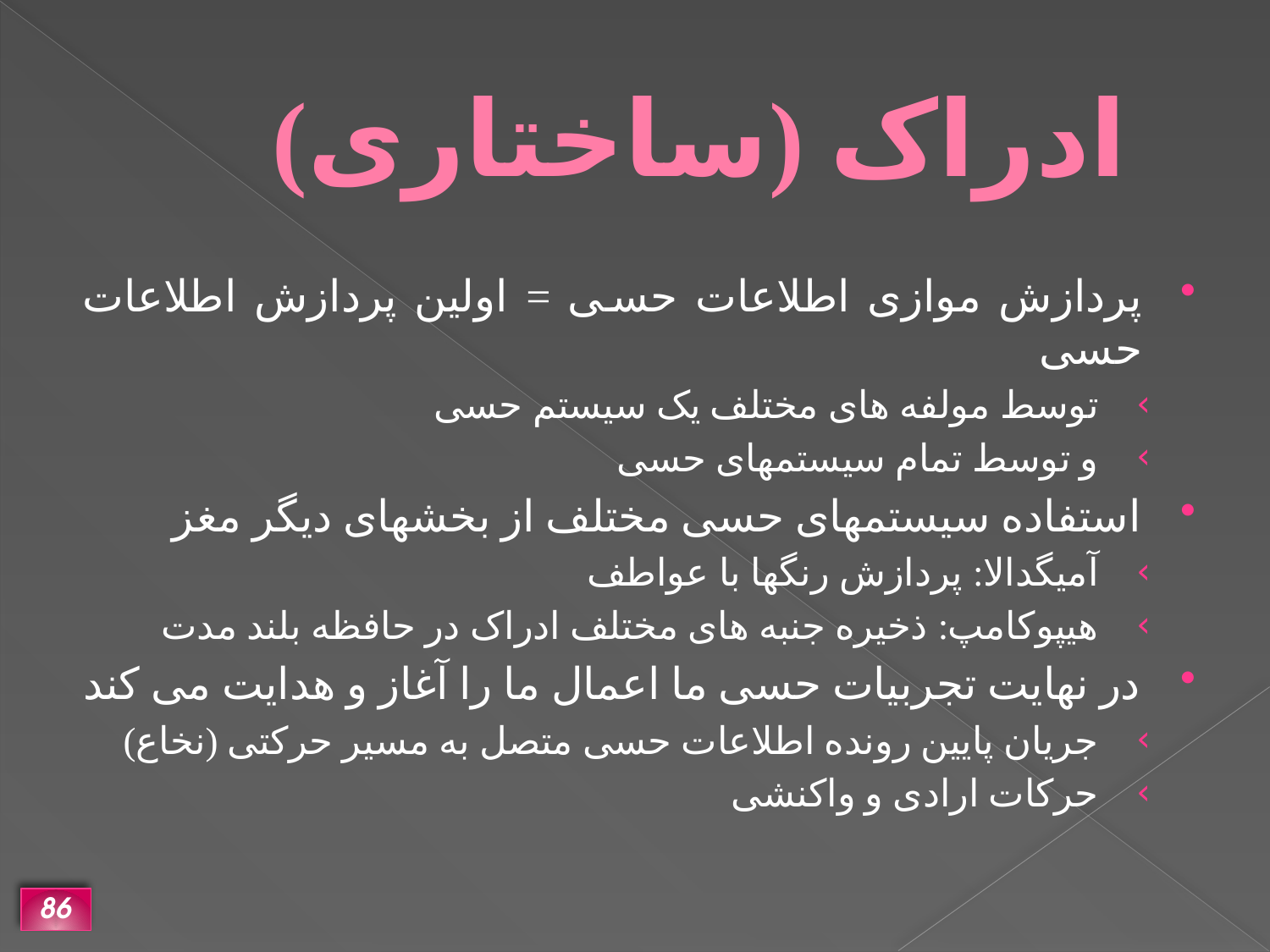

# ادراک (ساختاری)
پردازش موازی اطلاعات حسی = اولین پردازش اطلاعات حسی
توسط مولفه های مختلف یک سیستم حسی
و توسط تمام سیستمهای حسی
استفاده سیستمهای حسی مختلف از بخشهای دیگر مغز
آمیگدالا: پردازش رنگها با عواطف
هیپوکامپ: ذخیره جنبه های مختلف ادراک در حافظه بلند مدت
در نهایت تجربیات حسی ما اعمال ما را آغاز و هدایت می کند
جریان پایین رونده اطلاعات حسی متصل به مسیر حرکتی (نخاع)
حرکات ارادی و واکنشی
86